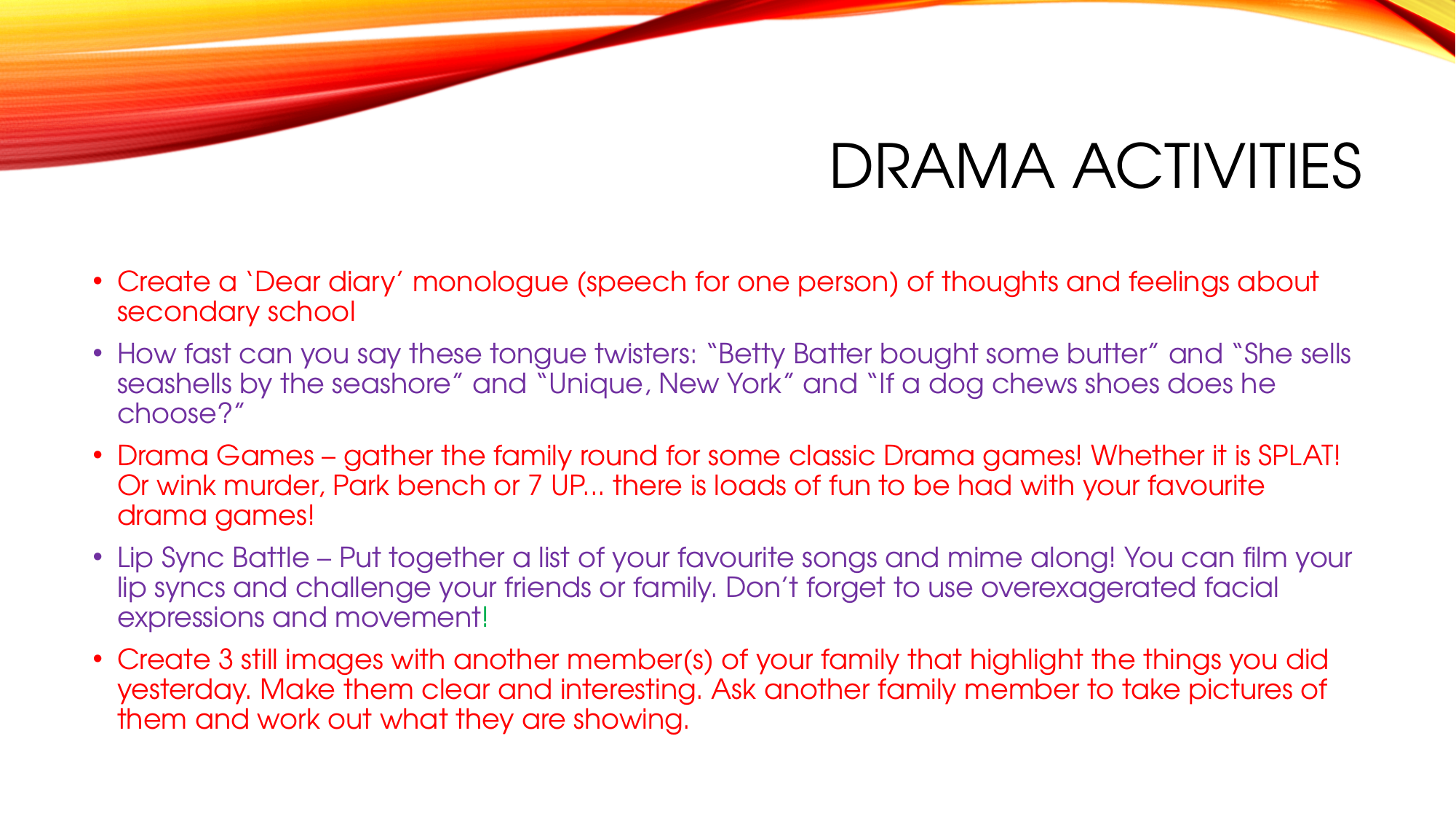

# Drama activities
Create a ‘Dear diary’ monologue (speech for one person) of thoughts and feelings about secondary school
How fast can you say these tongue twisters: “Betty Batter bought some butter” and “She sells seashells by the seashore” and “Unique, New York” and “If a dog chews shoes does he choose?”
Drama Games – gather the family round for some classic Drama games! Whether it is SPLAT! Or wink murder, Park bench or 7 UP... there is loads of fun to be had with your favourite drama games!
Lip Sync Battle – Put together a list of your favourite songs and mime along! You can film your lip syncs and challenge your friends or family. Don’t forget to use overexagerated facial expressions and movement!
Create 3 still images with another member(s) of your family that highlight the things you did yesterday. Make them clear and interesting. Ask another family member to take pictures of them and work out what they are showing.